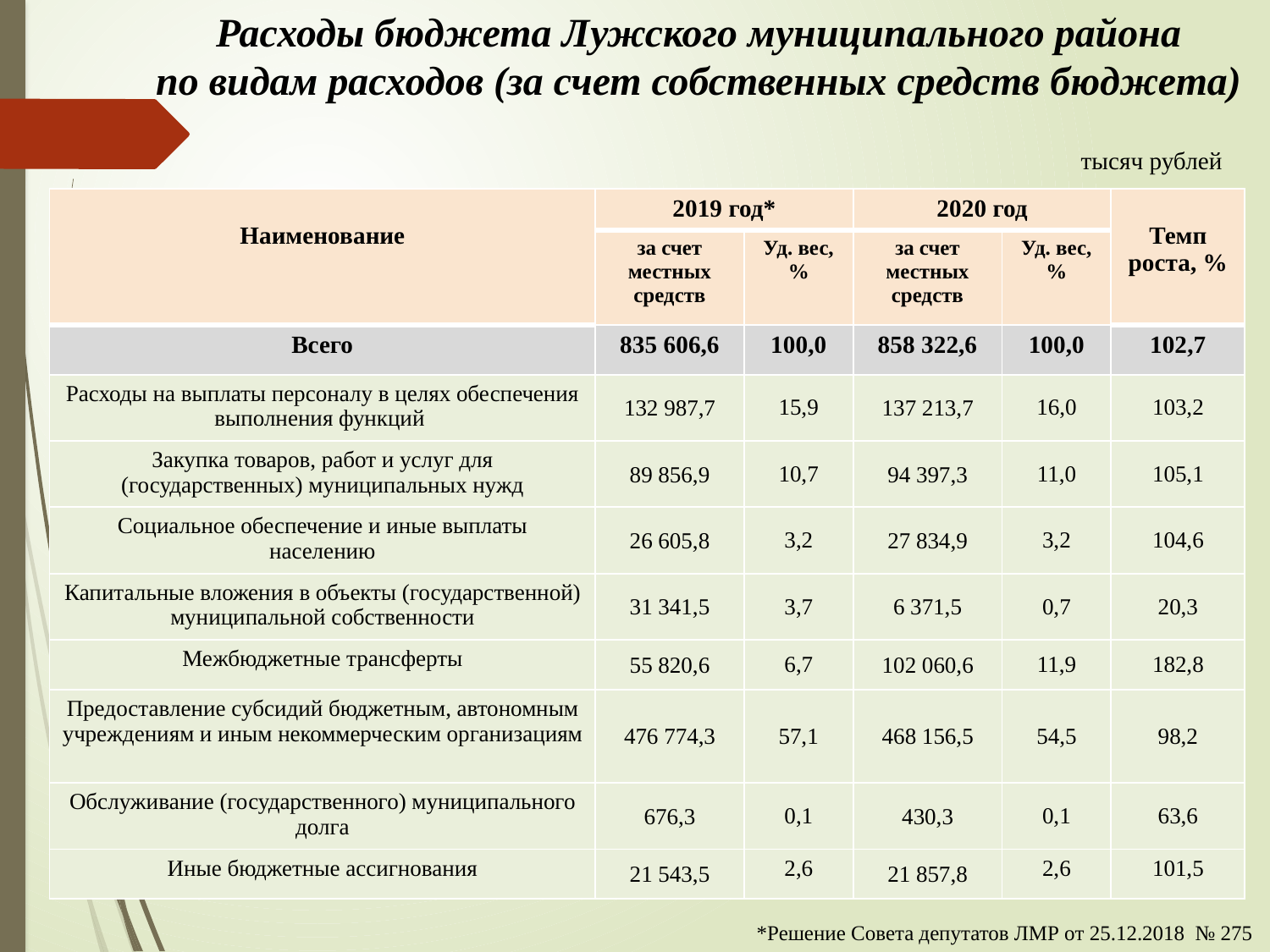

# Расходы бюджета Лужского муниципального района по видам расходов (за счет собственных средств бюджета)
тысяч рублей
| Наименование | 2019 год\* |  | 2020 год |  | Темп роста, % |
| --- | --- | --- | --- | --- | --- |
|  | за счет местных средств | Уд. вес, % | за счет местных средств | Уд. вес, % |  |
| Всего | 835 606,6 | 100,0 | 858 322,6 | 100,0 | 102,7 |
| Расходы на выплаты персоналу в целях обеспечения выполнения функций | 132 987,7 | 15,9 | 137 213,7 | 16,0 | 103,2 |
| Закупка товаров, работ и услуг для (государственных) муниципальных нужд | 89 856,9 | 10,7 | 94 397,3 | 11,0 | 105,1 |
| Социальное обеспечение и иные выплаты населению | 26 605,8 | 3,2 | 27 834,9 | 3,2 | 104,6 |
| Капитальные вложения в объекты (государственной) муниципальной собственности | 31 341,5 | 3,7 | 6 371,5 | 0,7 | 20,3 |
| Межбюджетные трансферты | 55 820,6 | 6,7 | 102 060,6 | 11,9 | 182,8 |
| Предоставление субсидий бюджетным, автономным учреждениям и иным некоммерческим организациям | 476 774,3 | 57,1 | 468 156,5 | 54,5 | 98,2 |
| Обслуживание (государственного) муниципального долга | 676,3 | 0,1 | 430,3 | 0,1 | 63,6 |
| Иные бюджетные ассигнования | 21 543,5 | 2,6 | 21 857,8 | 2,6 | 101,5 |
*Решение Совета депутатов ЛМР от 25.12.2018  № 275